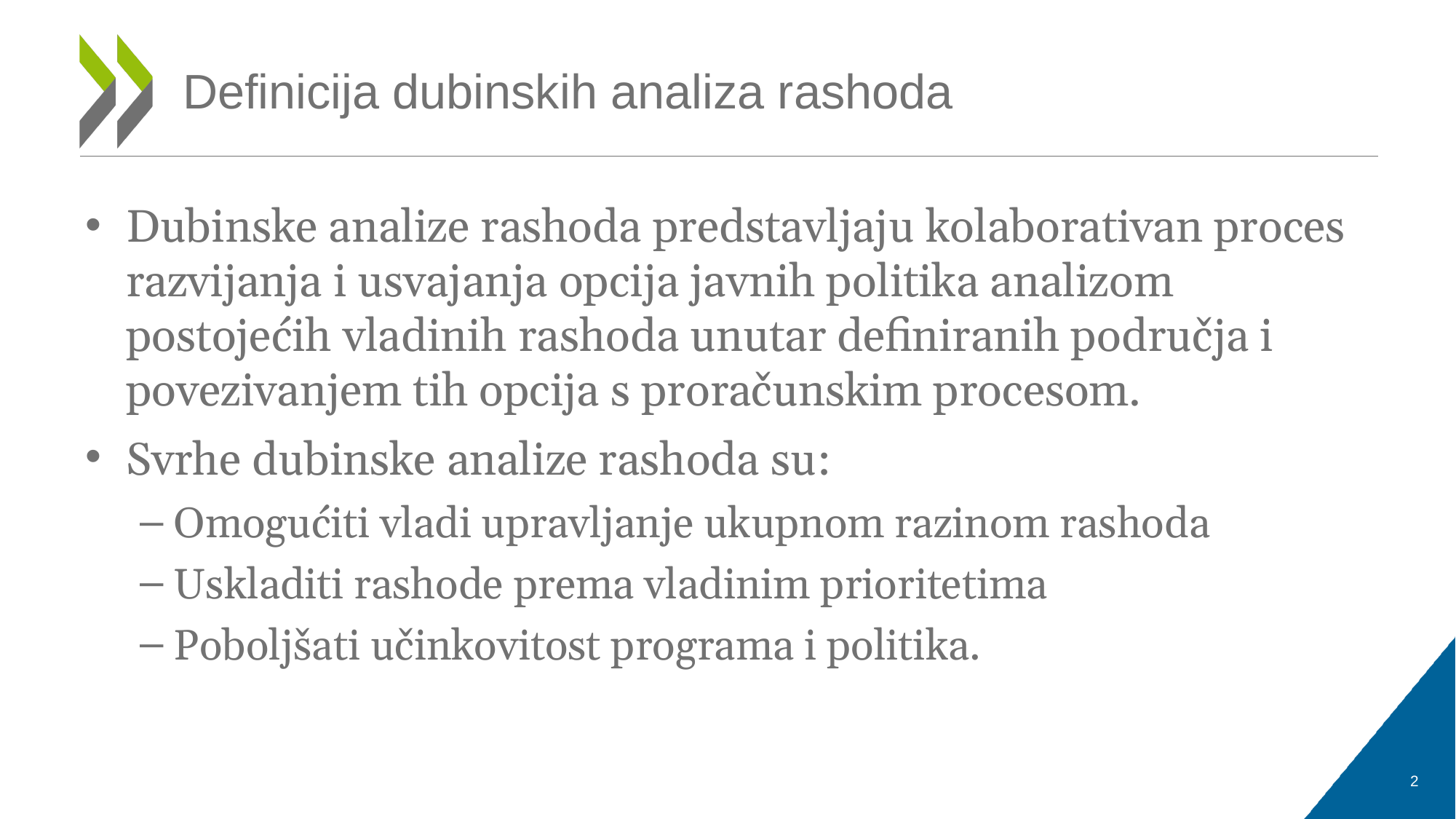

# Definicija dubinskih analiza rashoda
Dubinske analize rashoda predstavljaju kolaborativan proces razvijanja i usvajanja opcija javnih politika analizom postojećih vladinih rashoda unutar definiranih područja i povezivanjem tih opcija s proračunskim procesom.
Svrhe dubinske analize rashoda su:
Omogućiti vladi upravljanje ukupnom razinom rashoda
Uskladiti rashode prema vladinim prioritetima
Poboljšati učinkovitost programa i politika.

2